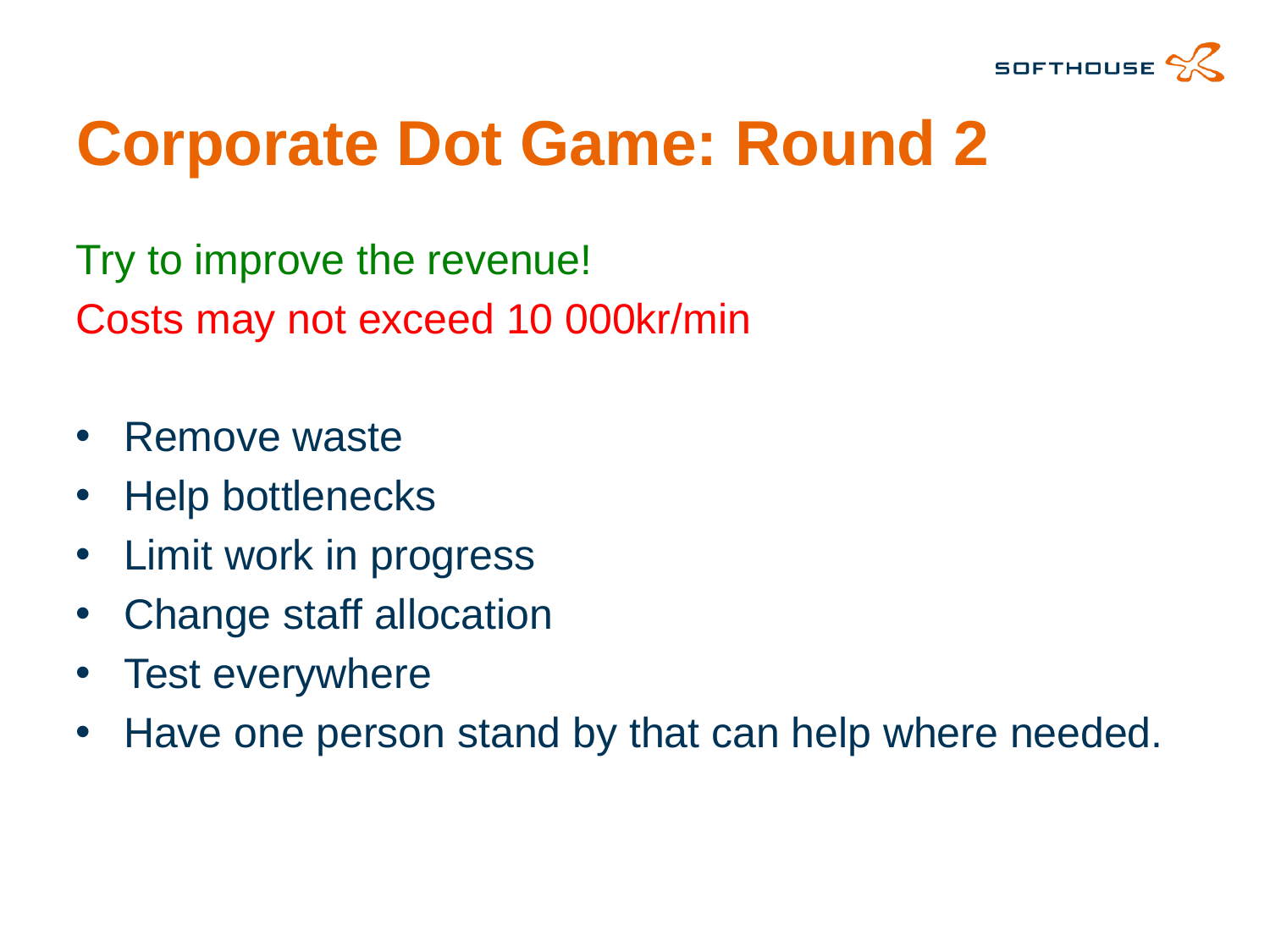

# Corporate Dot Game: Round 2
Try to improve the revenue!
Costs may not exceed 10 000kr/min

Remove waste
Help bottlenecks
Limit work in progress
Change staff allocation
Test everywhere
Have one person stand by that can help where needed.